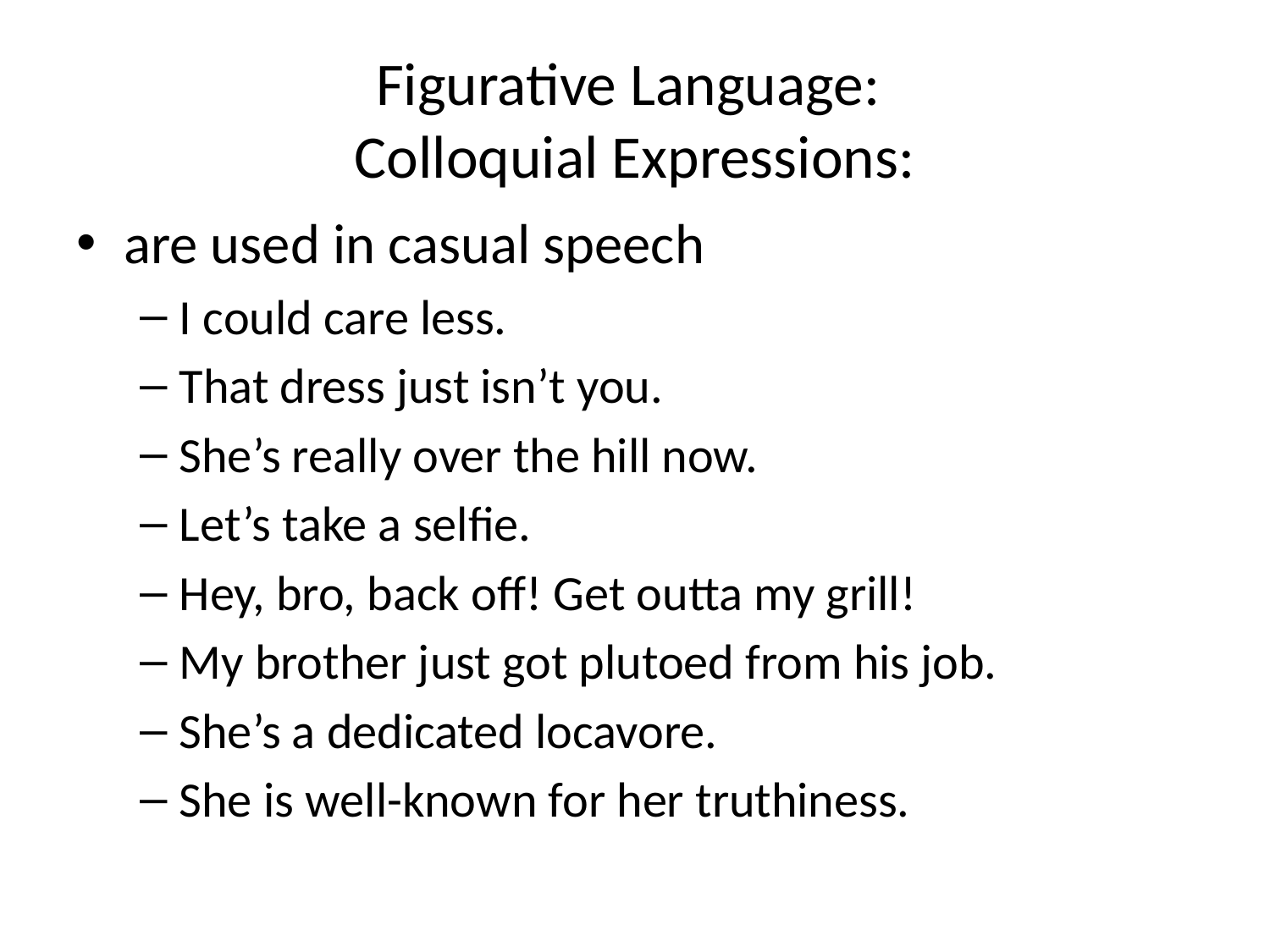

# Figurative Language: Colloquial Expressions:
are used in casual speech
I could care less.
That dress just isn’t you.
She’s really over the hill now.
Let’s take a selfie.
Hey, bro, back off! Get outta my grill!
My brother just got plutoed from his job.
She’s a dedicated locavore.
She is well-known for her truthiness.